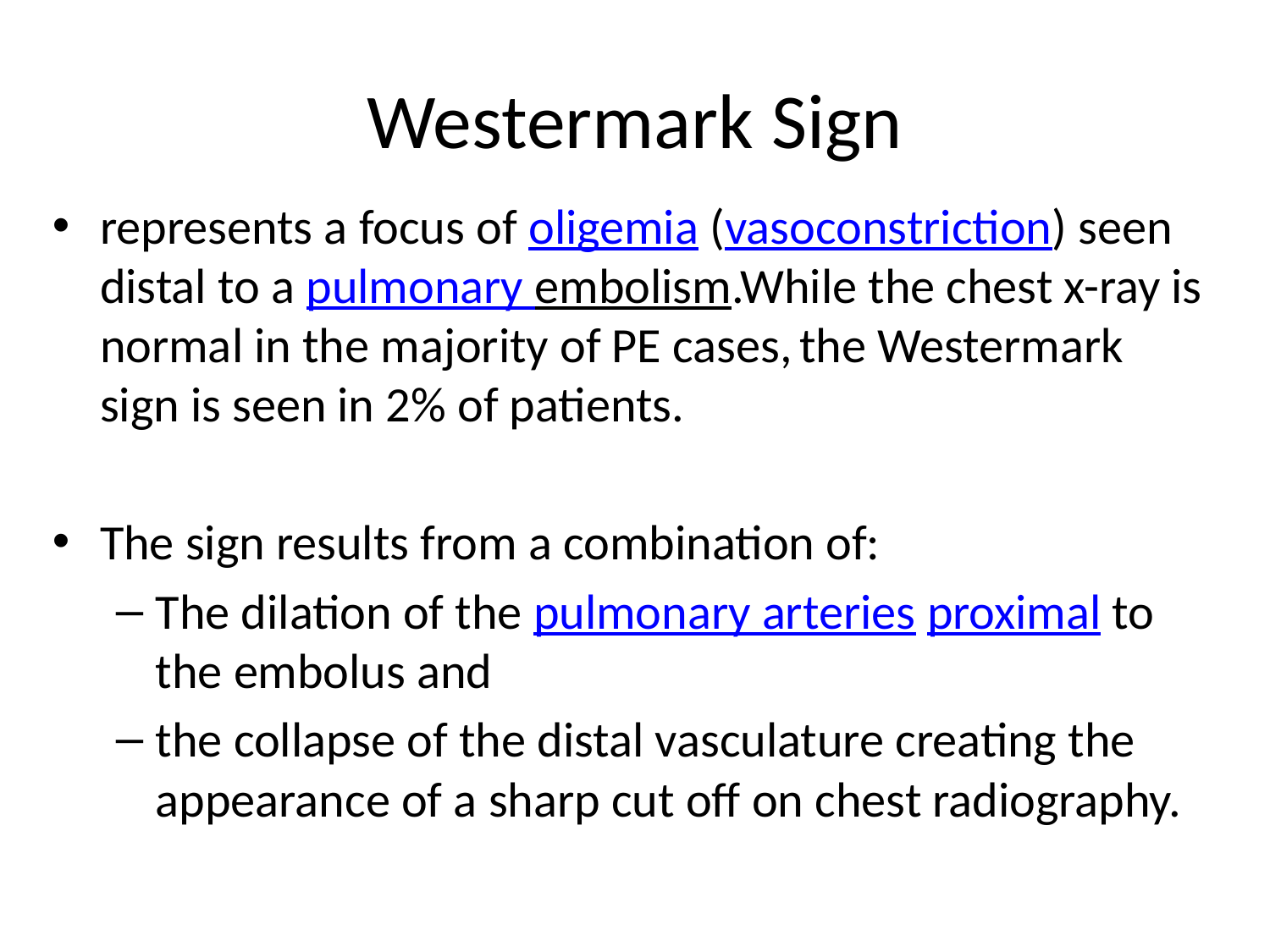

# Westermark Sign
represents a focus of oligemia (vasoconstriction) seen distal to a pulmonary embolism.While the chest x-ray is normal in the majority of PE cases, the Westermark sign is seen in 2% of patients.

The sign results from a combination of:
The dilation of the pulmonary arteries proximal to the embolus and
the collapse of the distal vasculature creating the appearance of a sharp cut off on chest radiography.